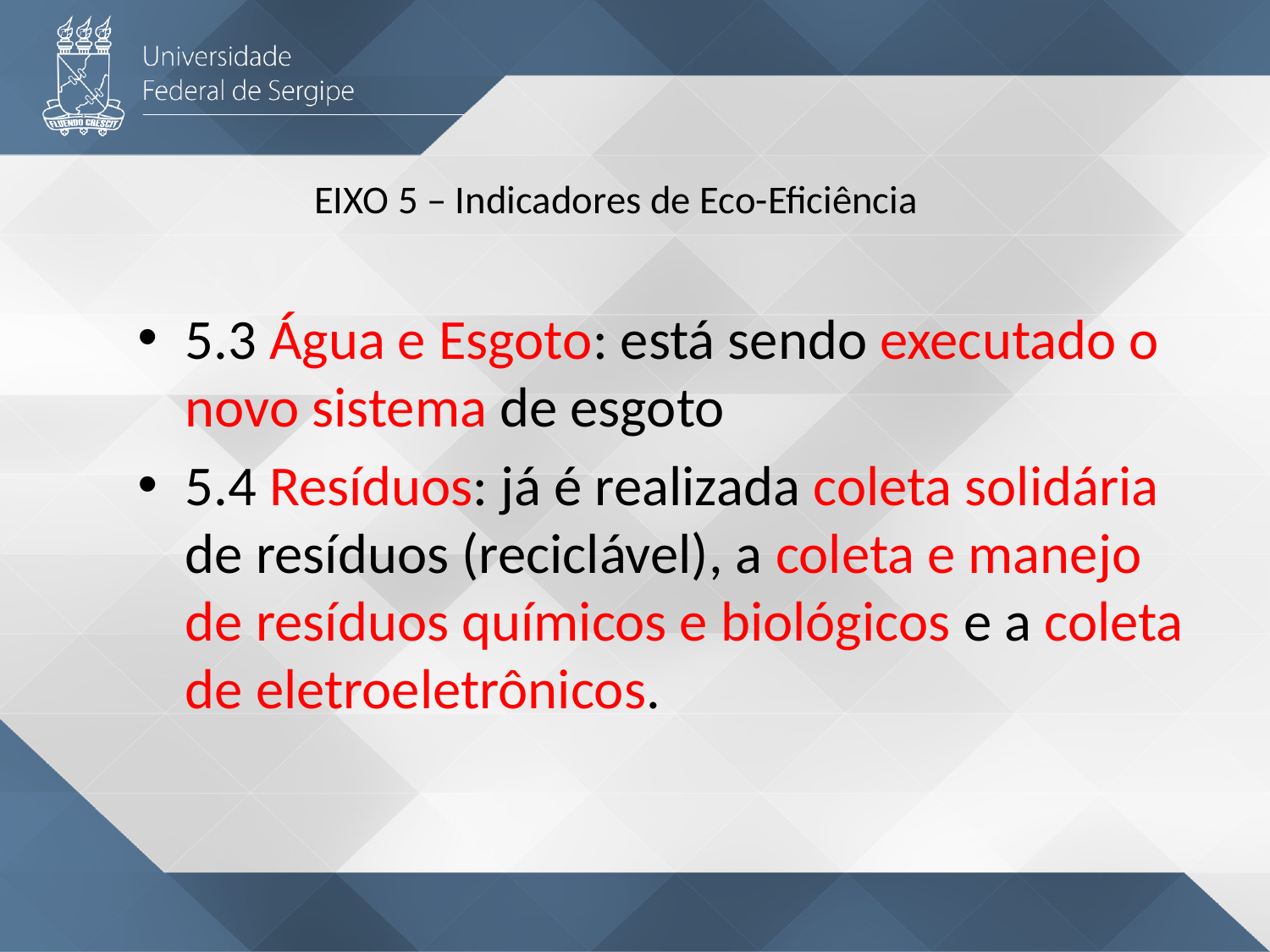

# EIXO 5 – Indicadores de Eco-Eficiência
5.3 Água e Esgoto: está sendo executado o novo sistema de esgoto
5.4 Resíduos: já é realizada coleta solidária de resíduos (reciclável), a coleta e manejo de resíduos químicos e biológicos e a coleta de eletroeletrônicos.